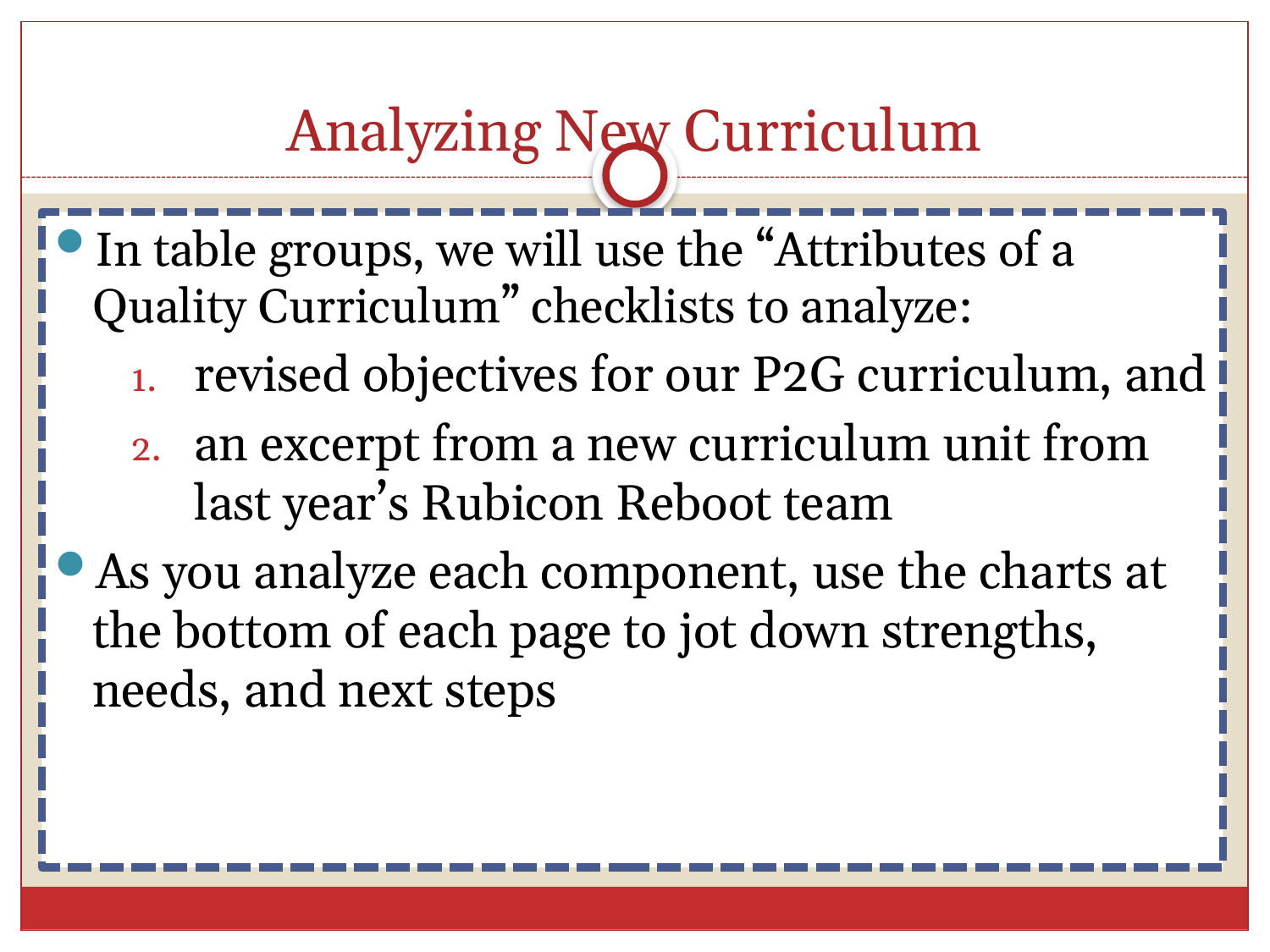

# Analyzing New Curriculum
In table groups, we will use the “Attributes of a Quality Curriculum” checklists to analyze:
revised objectives for our P2G curriculum, and
an excerpt from a new curriculum unit from last year’s Rubicon Reboot team
As you analyze each component, use the charts at the bottom of each page to jot down strengths, needs, and next steps